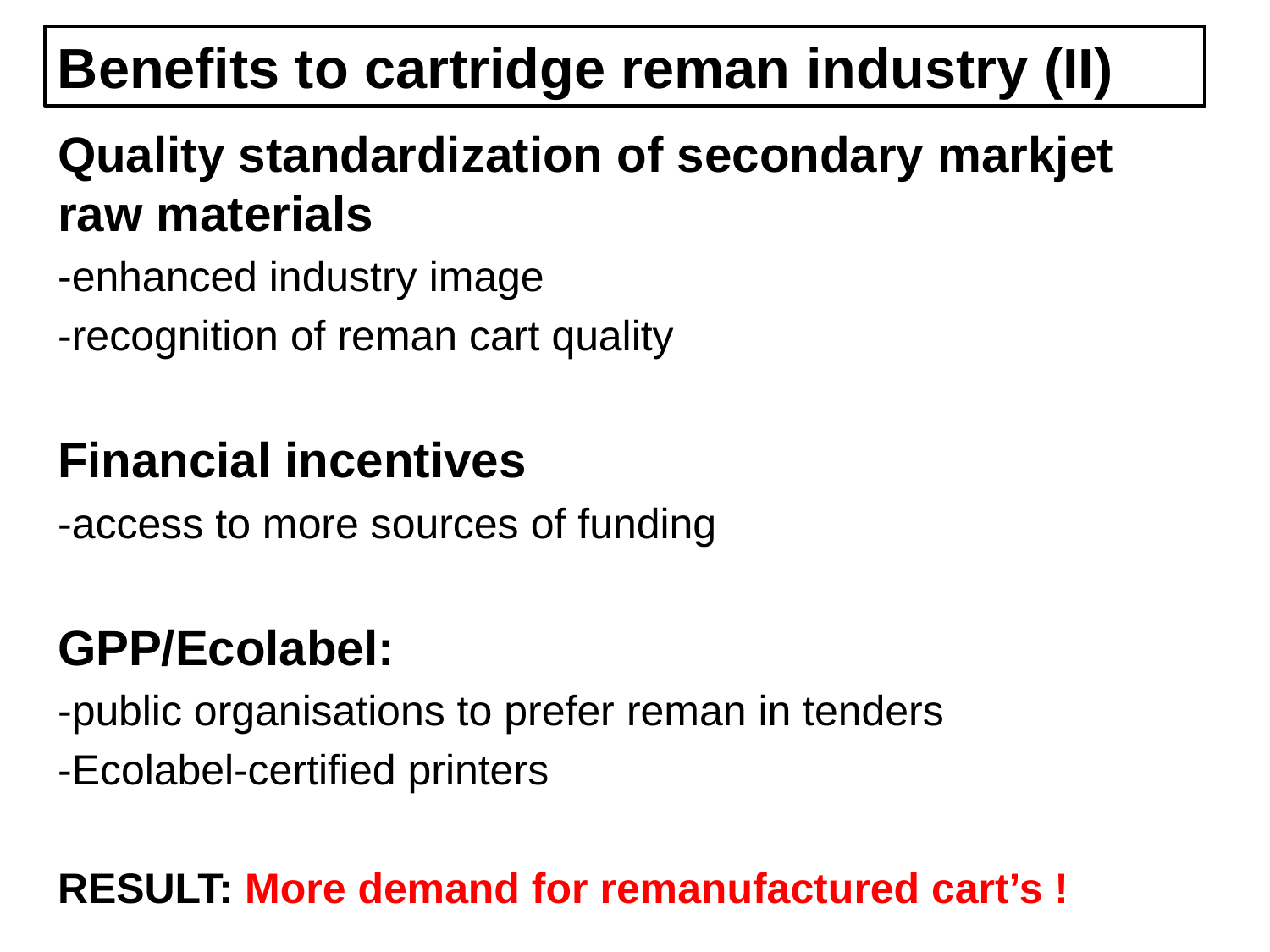

Benefits to cartridge reman industry (II)
Quality standardization of secondary markjet raw materials
-enhanced industry image
-recognition of reman cart quality

Financial incentives
-access to more sources of funding

GPP/Ecolabel:
-public organisations to prefer reman in tenders
-Ecolabel-certified printers

RESULT: More demand for remanufactured cart’s !